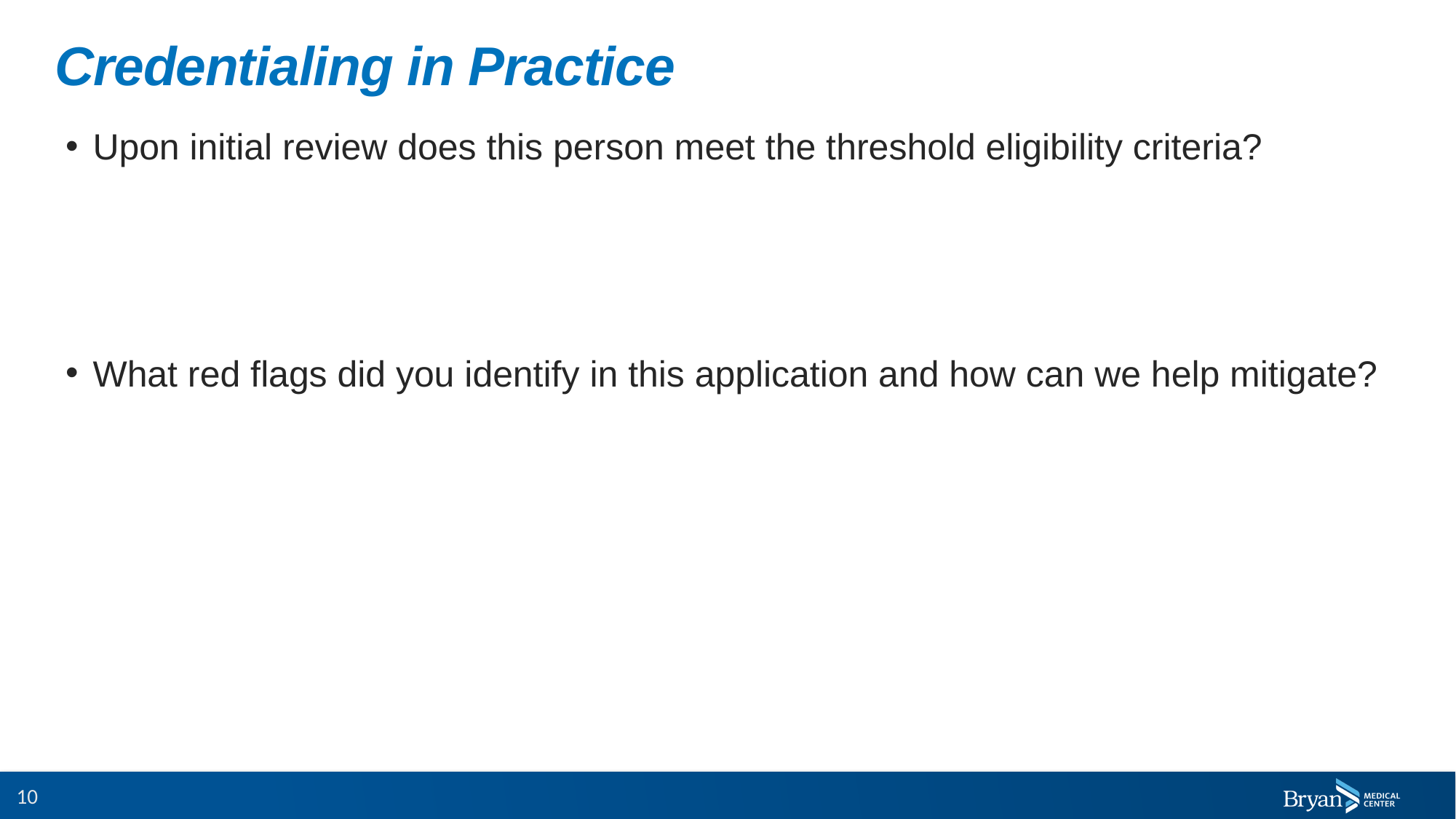

# Credentialing in Practice
Upon initial review does this person meet the threshold eligibility criteria?

What red flags did you identify in this application and how can we help mitigate?

10